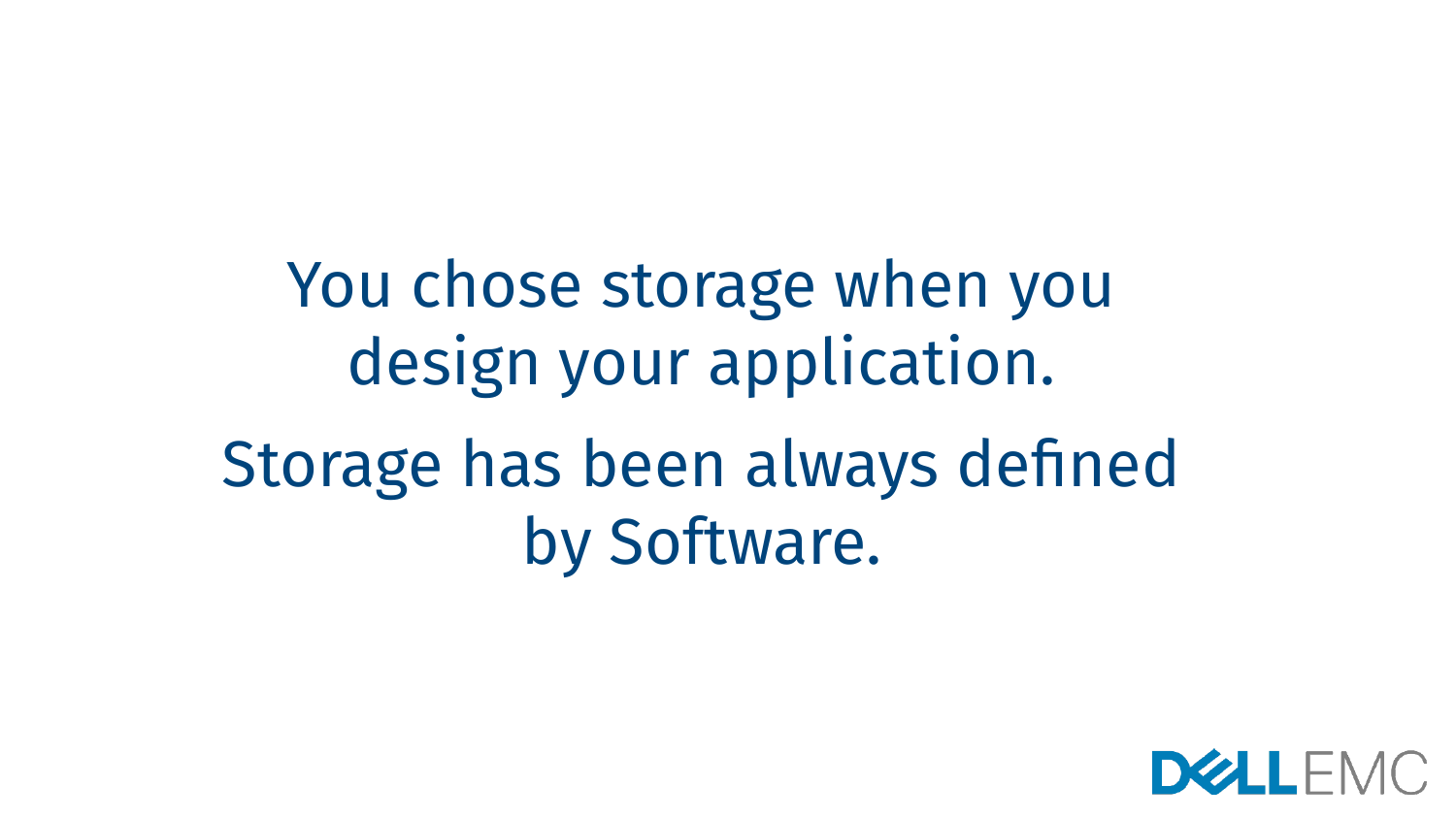

You chose storage when you design your application.
Storage has been always defined by Software.